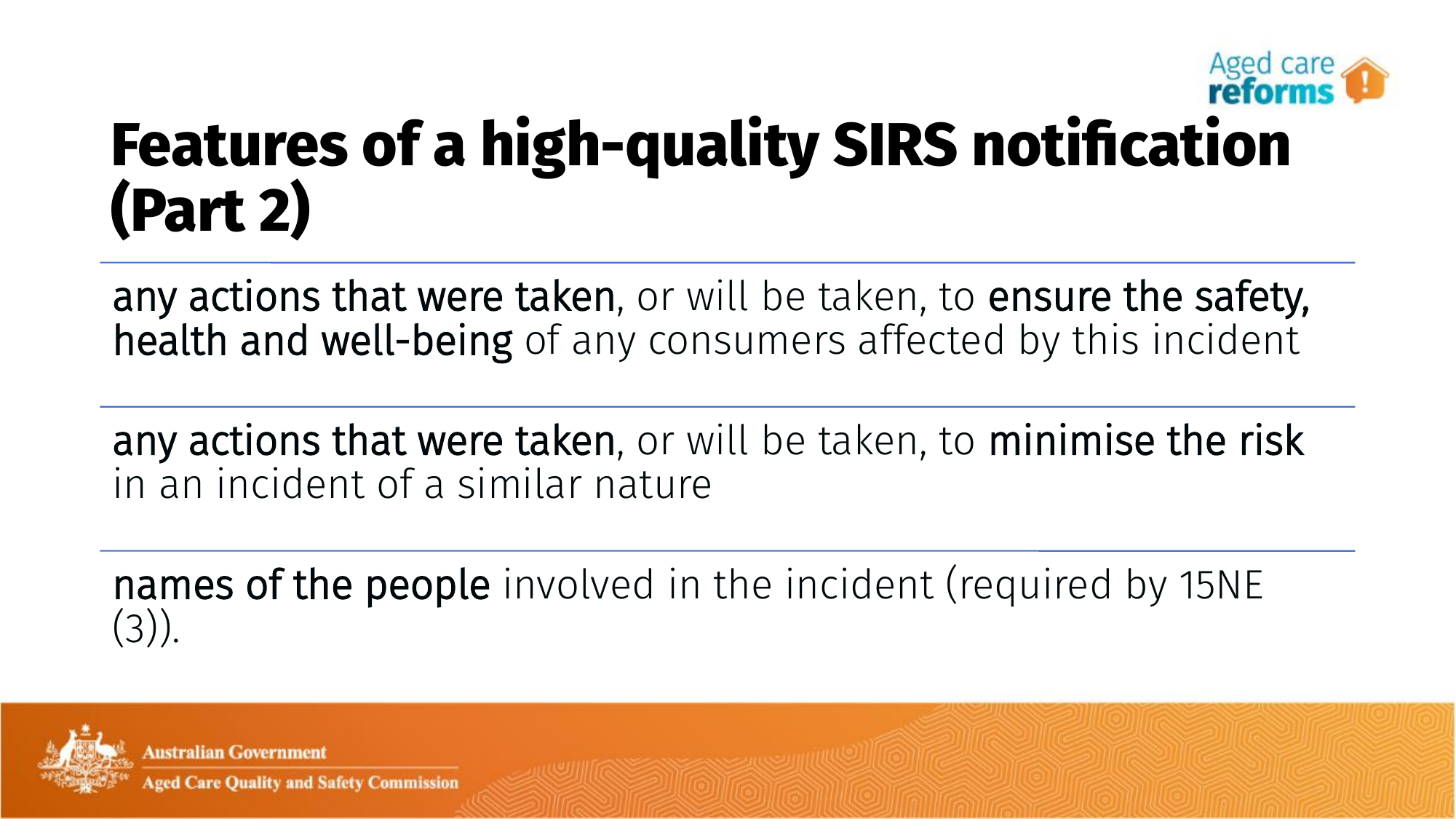

# Features of a high-quality SIRS notification (Part 2)
any actions that were taken, or will be taken, to ensure the safety, health and well-being of any consumers affected by this incident
any actions that were taken, or will be taken, to minimise the risk in an incident of a similar nature
names of the people involved in the incident (required by 15NE (3)).